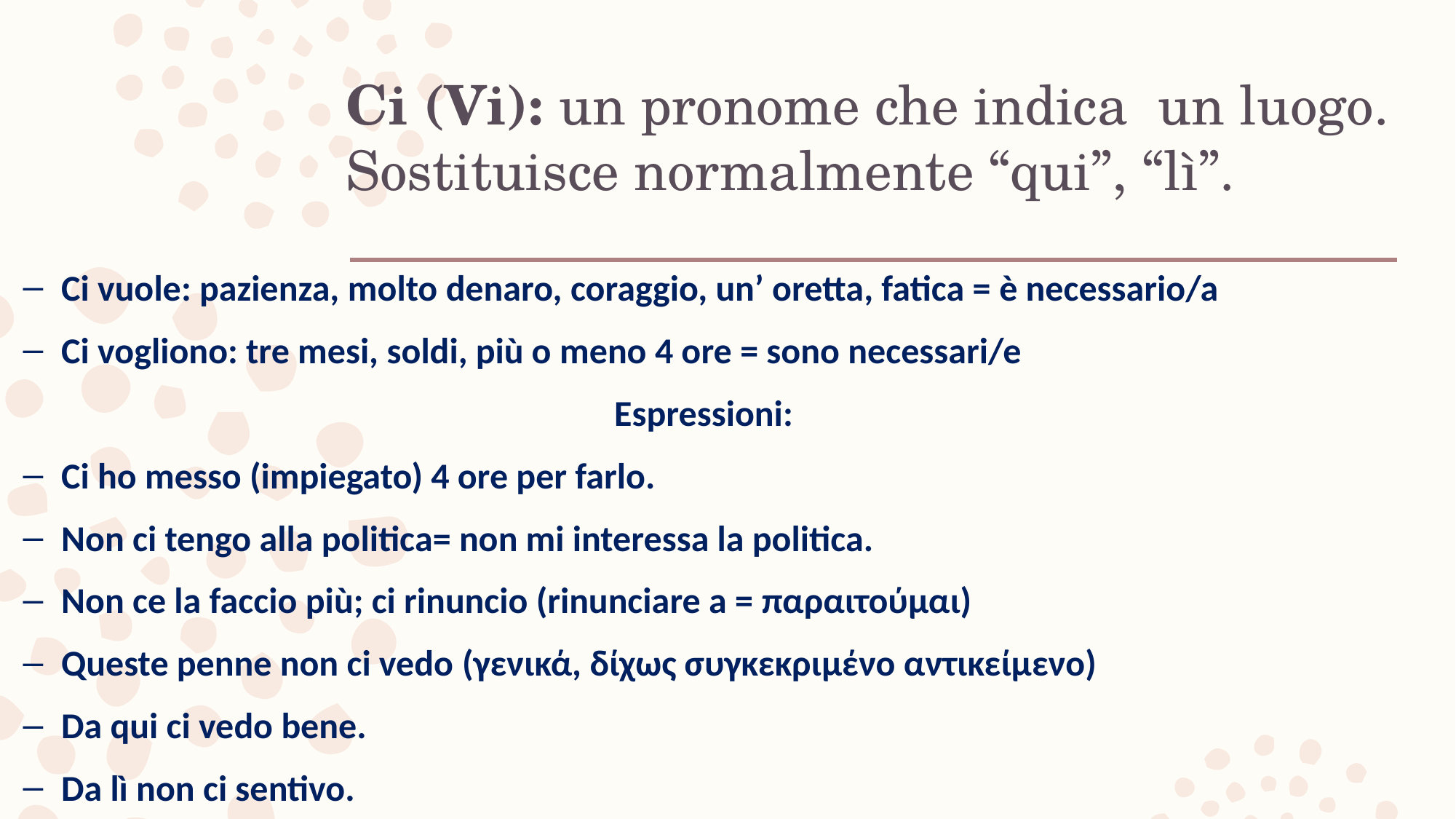

# Ci (Vi): un pronome che indica  un luogo. Sostituisce normalmente “qui”, “lì”.
Ci vuole: pazienza, molto denaro, coraggio, un’ oretta, fatica = è necessario/a
Ci vogliono: tre mesi, soldi, più o meno 4 ore = sono necessari/e
Espressioni:
Ci ho messo (impiegato) 4 ore per farlo.
Non ci tengo alla politica= non mi interessa la politica.
Non ce la faccio più; ci rinuncio (rinunciare a = παραιτούμαι)
Queste penne non ci vedo (γενικά, δίχως συγκεκριμένο αντικείμενο)
Da qui ci vedo bene.
Da lì non ci sentivo.